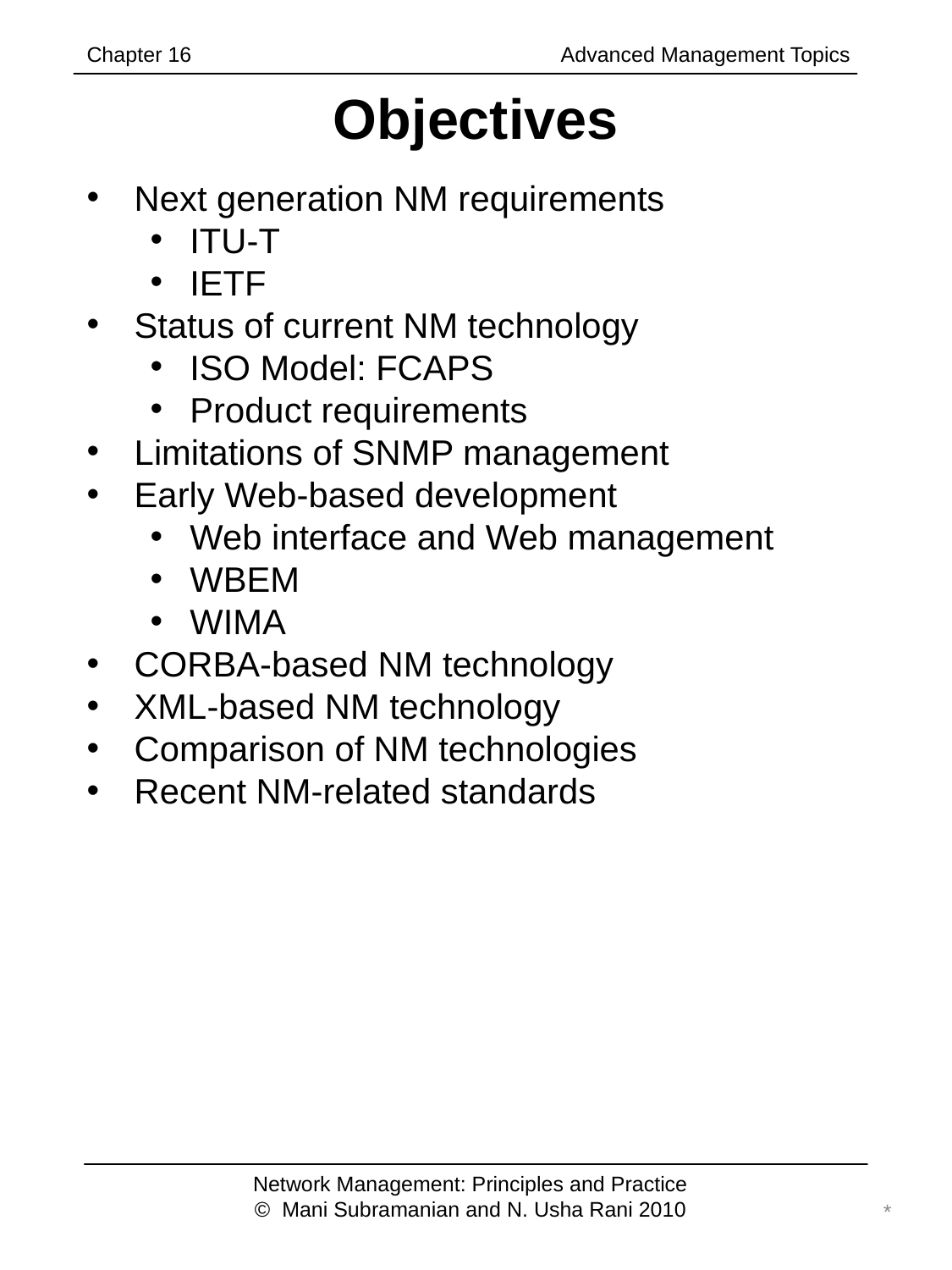

Chapter 16		     	                Advanced Management Topics
# Objectives
Next generation NM requirements
ITU-T
IETF
Status of current NM technology
ISO Model: FCAPS
Product requirements
Limitations of SNMP management
Early Web-based development
Web interface and Web management
WBEM
WIMA
CORBA-based NM technology
XML-based NM technology
Comparison of NM technologies
Recent NM-related standards

Network Management: Principles and Practice
©  Mani Subramanian and N. Usha Rani 2010

*